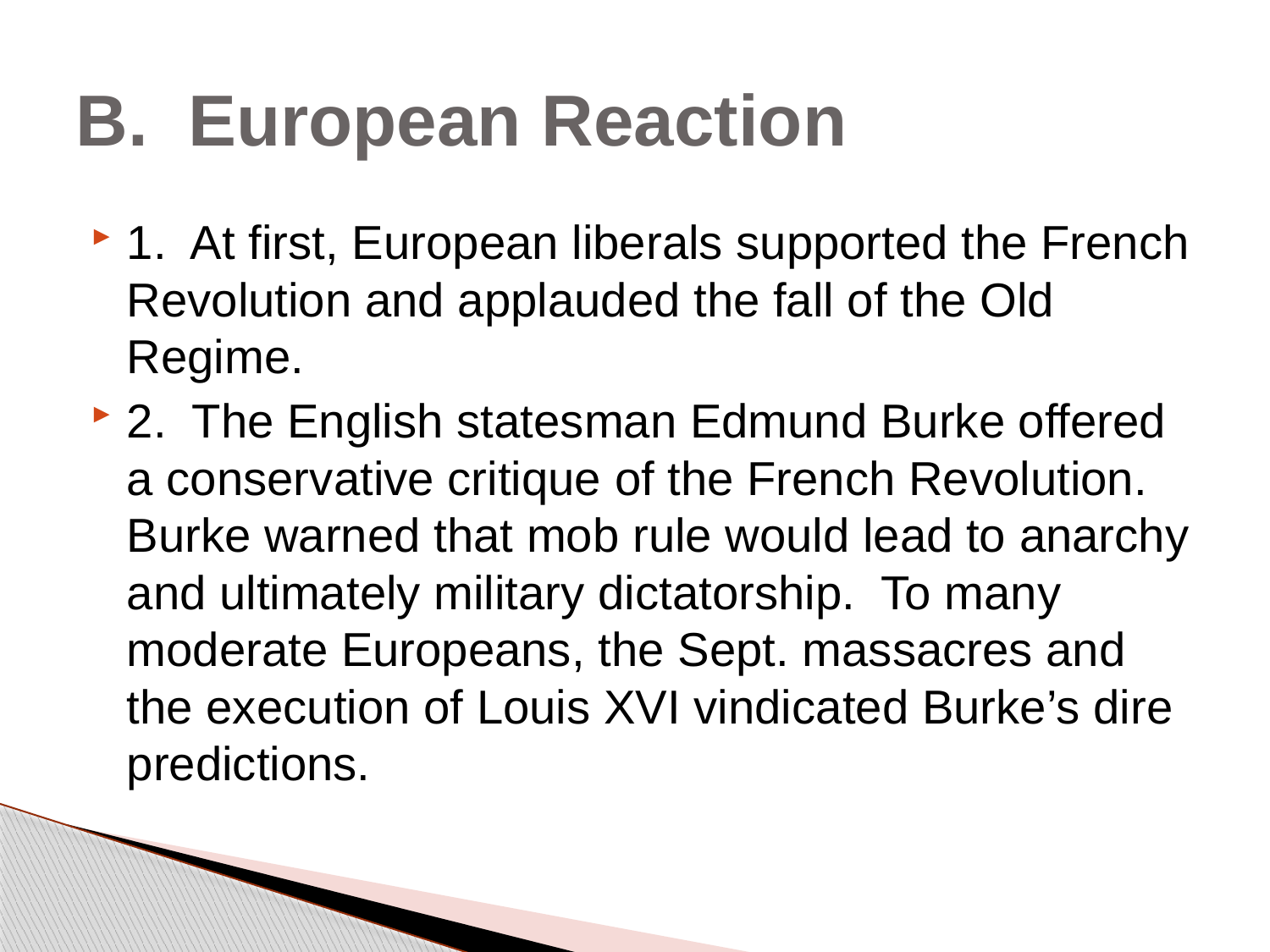

# B.  European Reaction
1.  At first, European liberals supported the French Revolution and applauded the fall of the Old Regime.
2.  The English statesman Edmund Burke offered a conservative critique of the French Revolution.  Burke warned that mob rule would lead to anarchy and ultimately military dictatorship.  To many moderate Europeans, the Sept. massacres and the execution of Louis XVI vindicated Burke’s dire predictions.